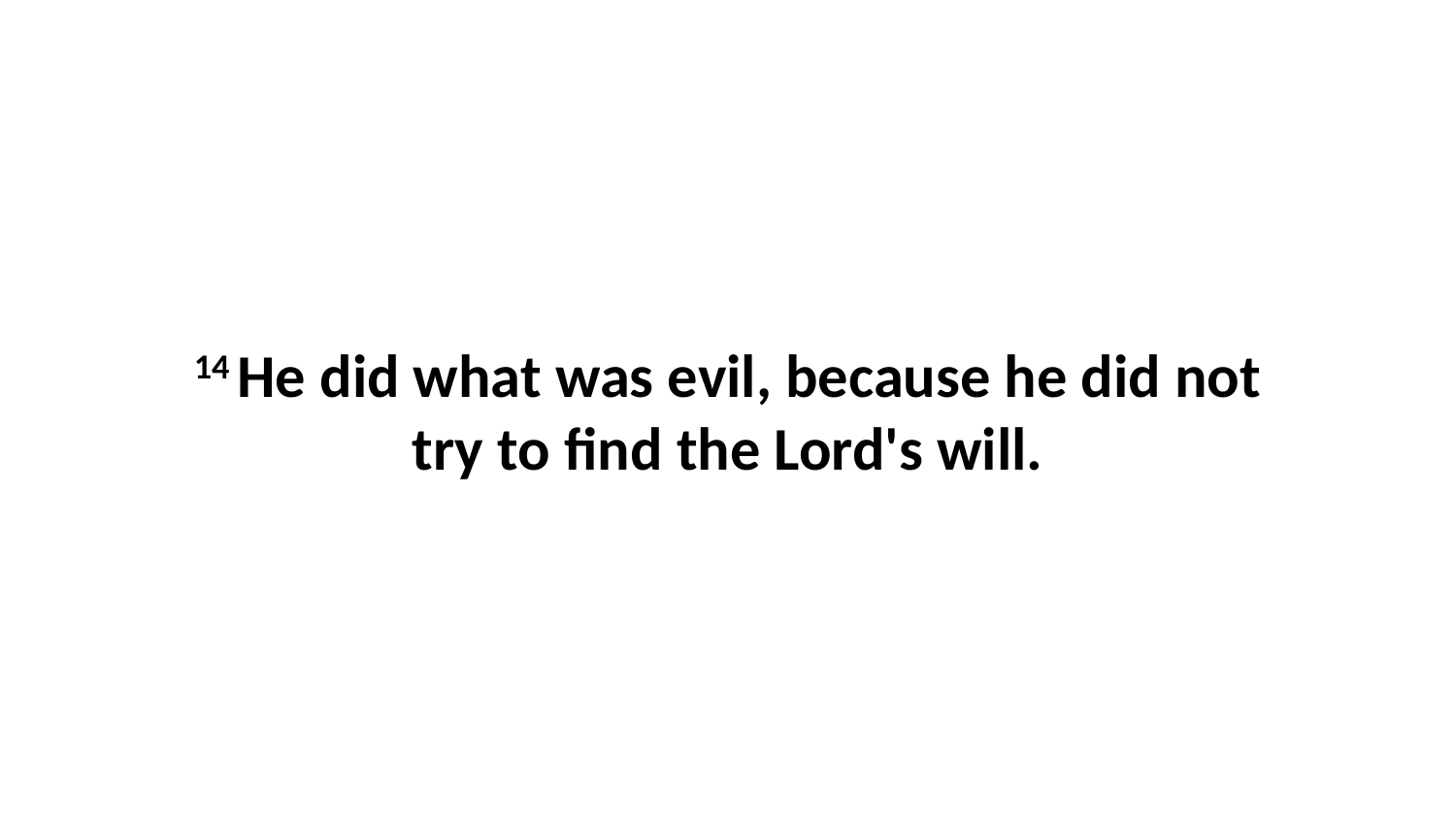

14 He did what was evil, because he did not try to find the Lord's will.